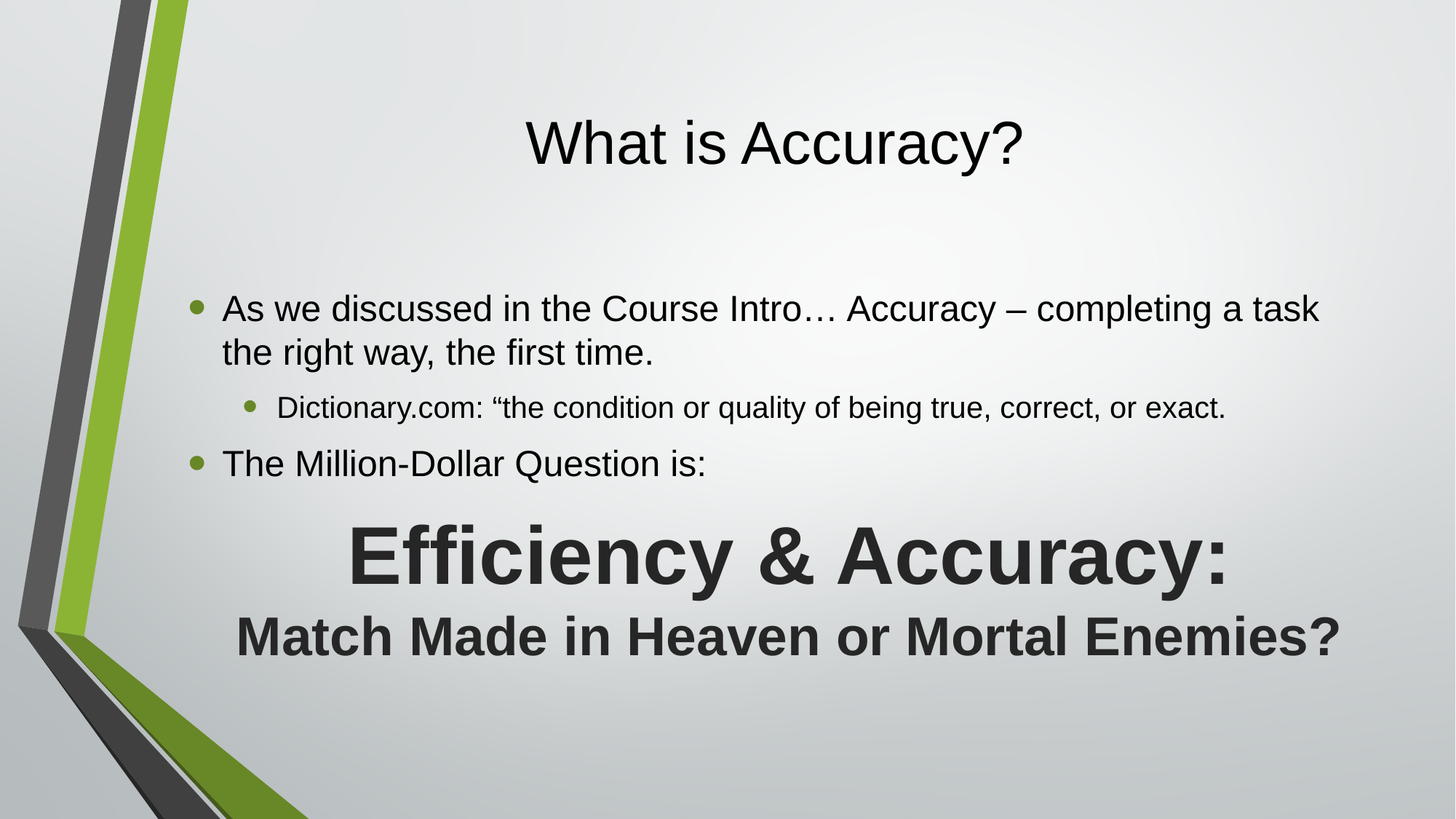

# What is Accuracy?
As we discussed in the Course Intro… Accuracy – completing a task the right way, the first time.
Dictionary.com: “the condition or quality of being true, correct, or exact.
The Million-Dollar Question is:

Efficiency & Accuracy:
Match Made in Heaven or Mortal Enemies?